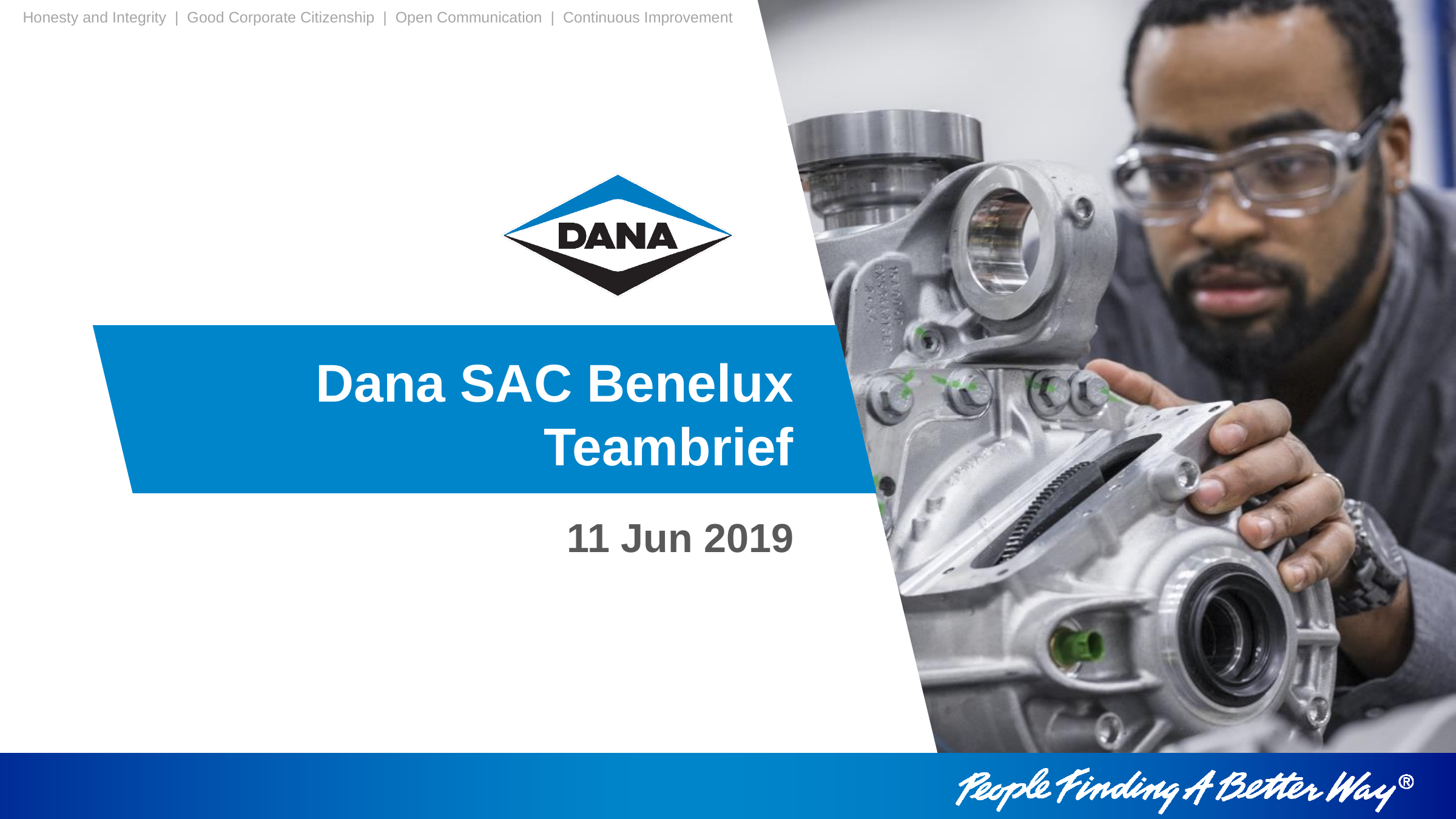

Dana SAC Benelux Teambrief
11 Jun 2019